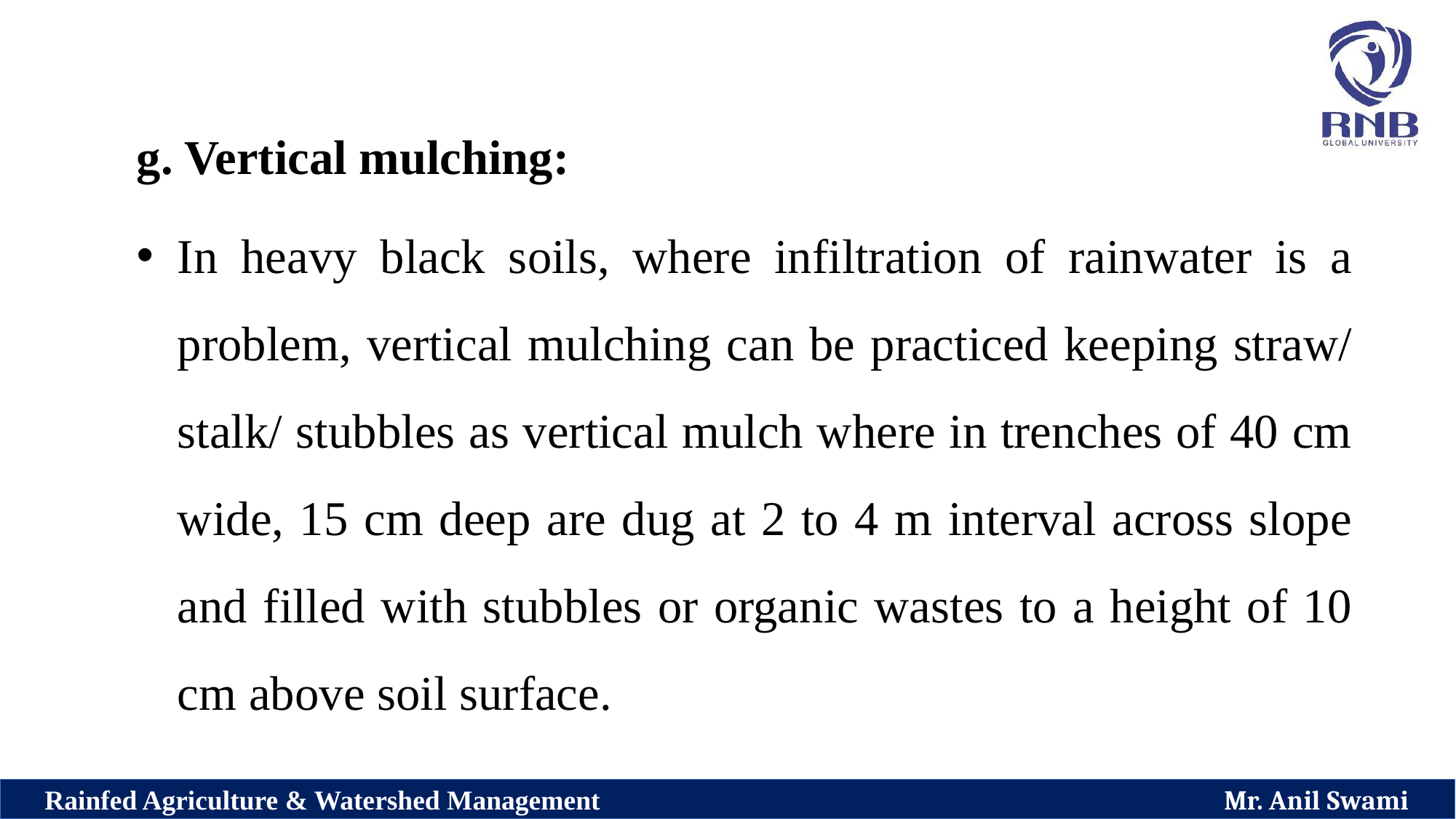

g. Vertical mulching:
In heavy black soils, where infiltration of rainwater is a problem, vertical mulching can be practiced keeping straw/ stalk/ stubbles as vertical mulch where in trenches of 40 cm wide, 15 cm deep are dug at 2 to 4 m interval across slope and filled with stubbles or organic wastes to a height of 10 cm above soil surface.